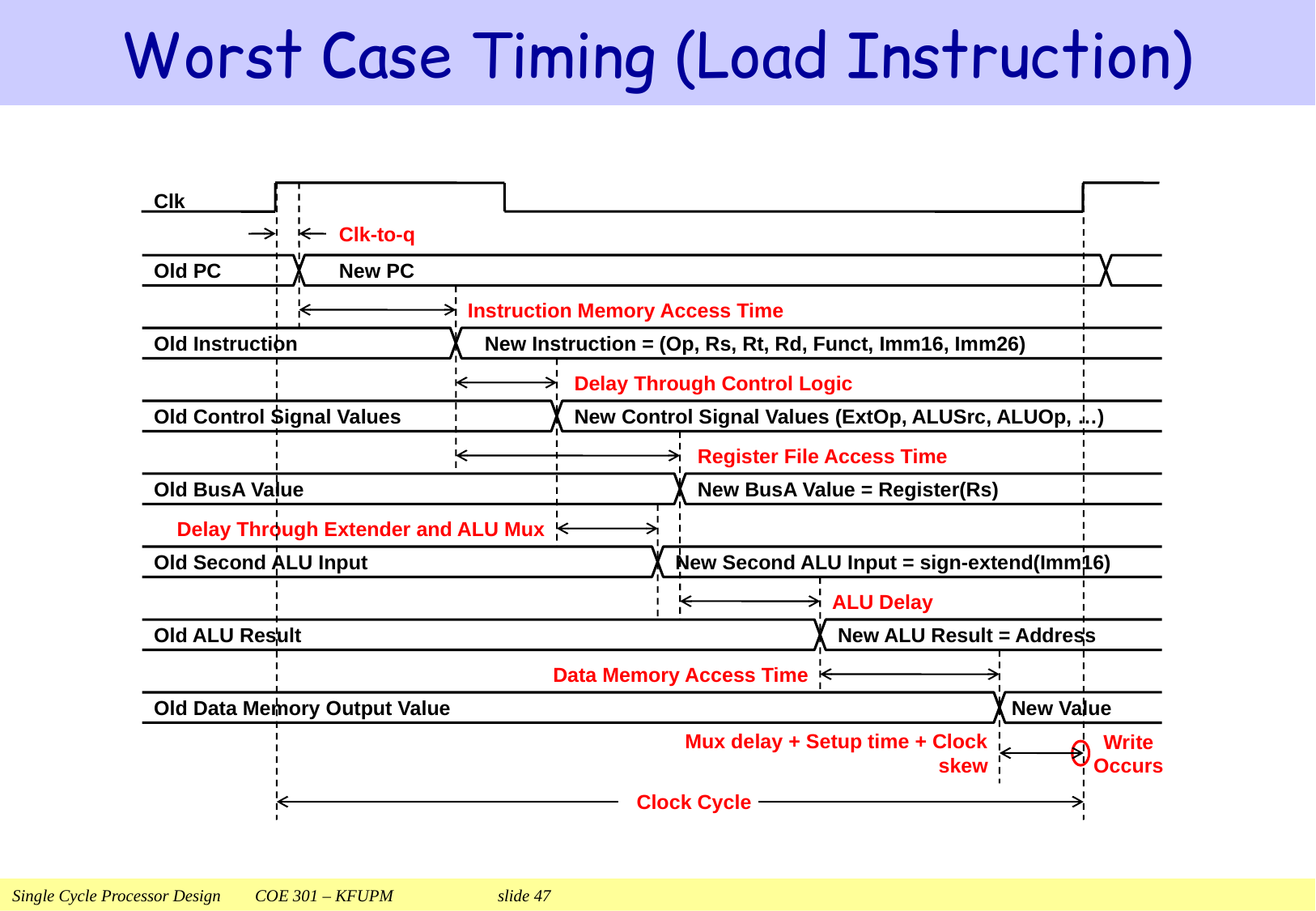

# Worst Case Timing (Load Instruction)

Old PC
New PC
Clk-to-q

Clk

Instruction Memory Access Time

Old Instruction
New Instruction = (Op, Rs, Rt, Rd, Funct, Imm16, Imm26)

Delay Through Control Logic

Old Control Signal Values
New Control Signal Values (ExtOp, ALUSrc, ALUOp, …)

Register File Access Time

Old BusA Value
New BusA Value = Register(Rs)

Delay Through Extender and ALU Mux

Old Second ALU Input
New Second ALU Input = sign-extend(Imm16)

ALU Delay

New ALU Result = Address
Old ALU Result

Data Memory Access Time

Old Data Memory Output Value
New Value
Mux delay + Setup time + Clock skew
Write
Occurs

Clock Cycle